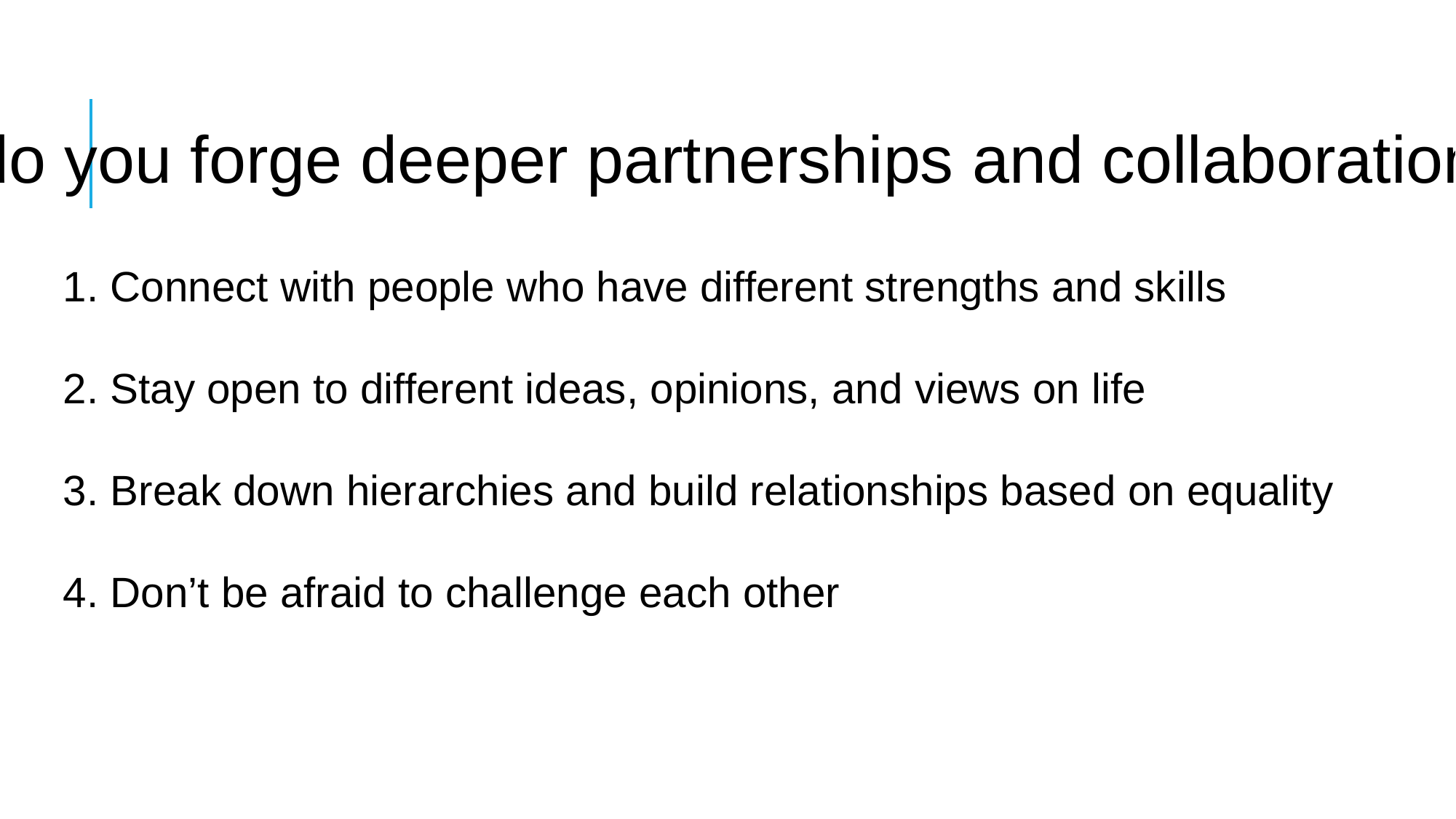

How do you forge deeper partnerships and collaborations?

1. Connect with people who have different strengths and skills

2. Stay open to different ideas, opinions, and views on life

3. Break down hierarchies and build relationships based on equality

4. Don’t be afraid to challenge each other